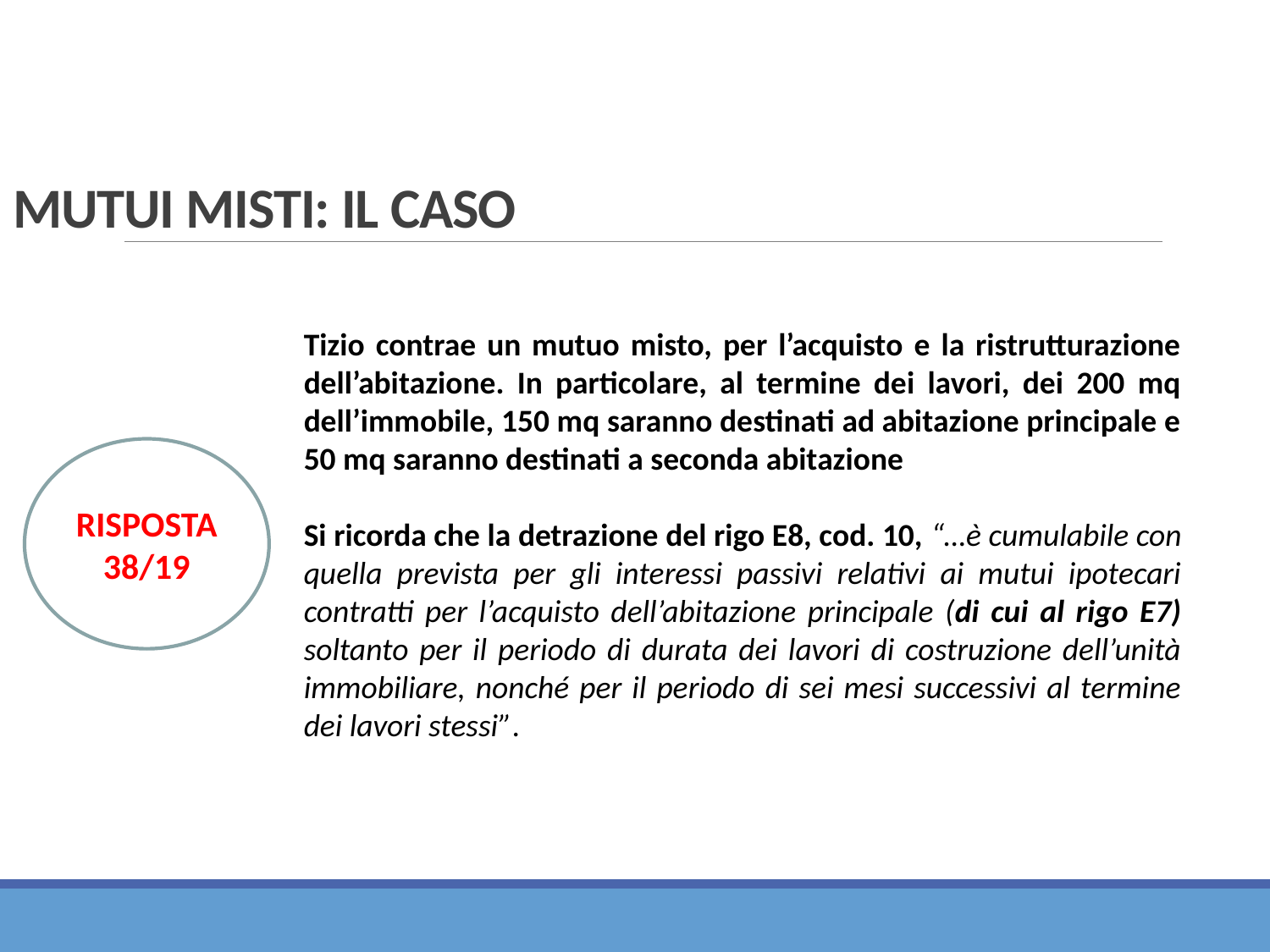

Disciplina società di comodo
# MUTUI MISTI: IL CASO
Tizio contrae un mutuo misto, per l’acquisto e la ristrutturazione dell’abitazione. In particolare, al termine dei lavori, dei 200 mq dell’immobile, 150 mq saranno destinati ad abitazione principale e 50 mq saranno destinati a seconda abitazione

Si ricorda che la detrazione del rigo E8, cod. 10, “…è cumulabile con quella prevista per gli interessi passivi relativi ai mutui ipotecari contratti per l’acquisto dell’abitazione principale (di cui al rigo E7) soltanto per il periodo di durata dei lavori di costruzione dell’unità immobiliare, nonché per il periodo di sei mesi successivi al termine dei lavori stessi”.

RISPOSTA 38/19